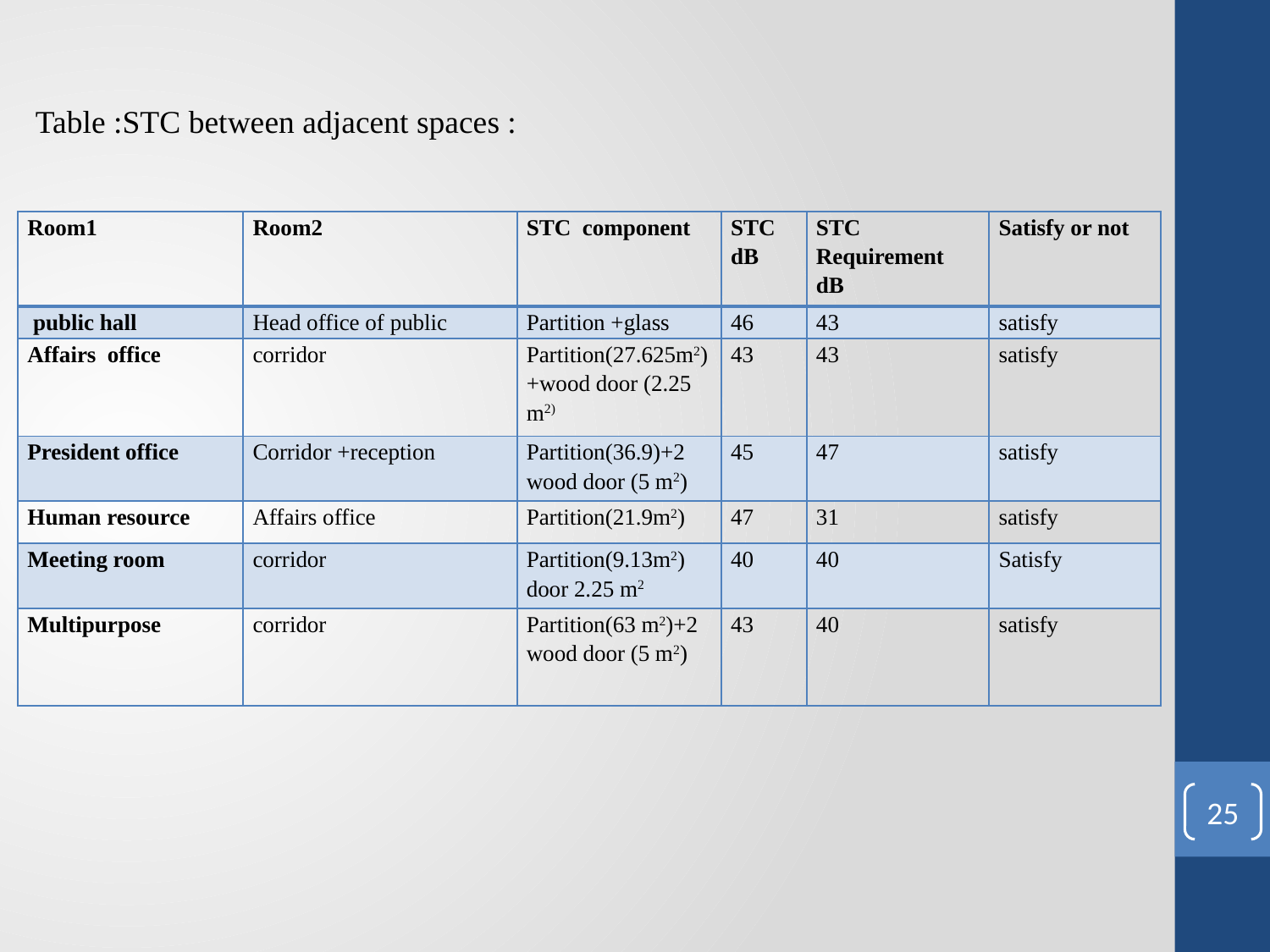

Table :STC between adjacent spaces :
| Room1 | Room2 | STC component | STC dB | STC Requirement dB | Satisfy or not |
| --- | --- | --- | --- | --- | --- |
| public hall | Head office of public | Partition +glass | 46 | 43 | satisfy |
| Affairs office | corridor | Partition(27.625m2)+wood door (2.25 m2) | 43 | 43 | satisfy |
| President office | Corridor +reception | Partition(36.9)+2 wood door (5 m2) | 45 | 47 | satisfy |
| Human resource | Affairs office | Partition(21.9m2) | 47 | 31 | satisfy |
| Meeting room | corridor | Partition(9.13m2) door 2.25 m2 | 40 | 40 | Satisfy |
| Multipurpose | corridor | Partition(63 m2)+2 wood door (5 m2) | 43 | 40 | satisfy |
25